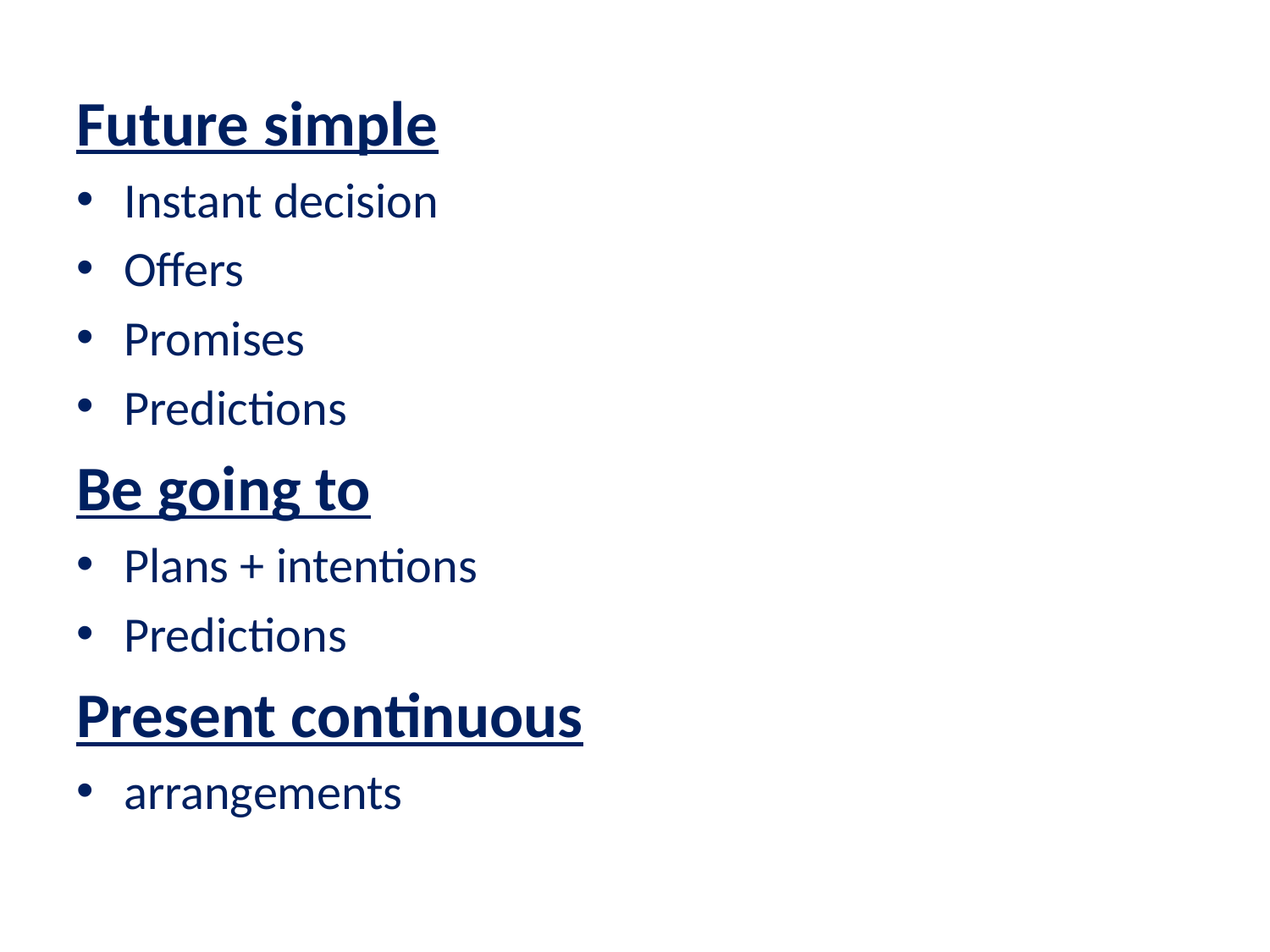

Future simple
Instant decision
Offers
Promises
Predictions
Be going to
Plans + intentions
Predictions
Present continuous
arrangements